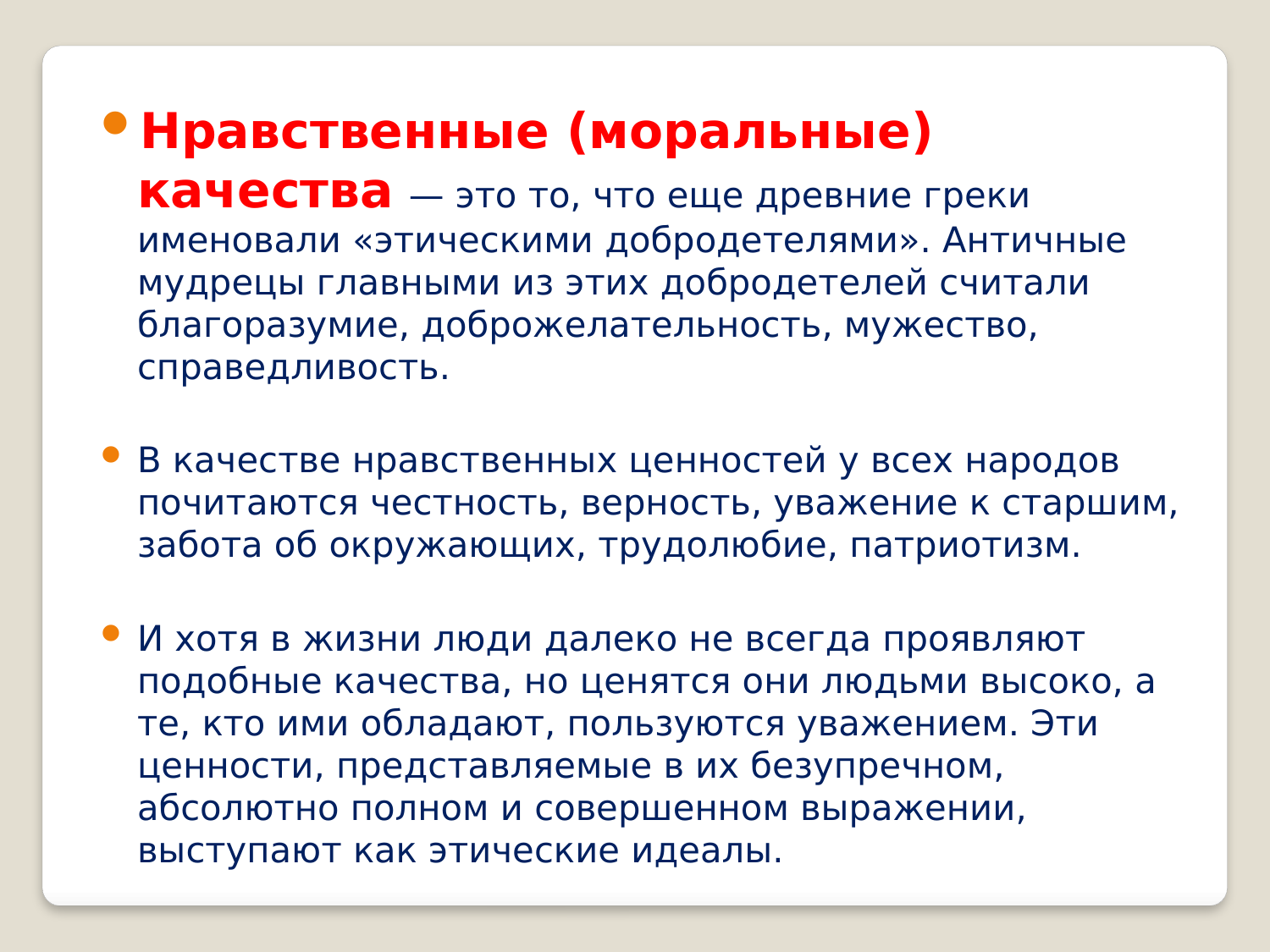

Нравственные (моральные) качества — это то, что еще древние греки именовали «этическими добродетелями». Античные мудрецы главными из этих добродетелей считали благоразумие, доброжелательность, мужество, справедливость.

В качестве нравственных ценностей у всех народов почитаются честность, верность, уважение к старшим, забота об окружающих, трудолюбие, патриотизм.

И хотя в жизни люди далеко не всегда проявляют подобные качества, но ценятся они людьми высоко, а те, кто ими обладают, пользуются уважением. Эти ценности, представляемые в их безупречном, абсолютно полном и совершенном выражении, выступают как этические идеалы.